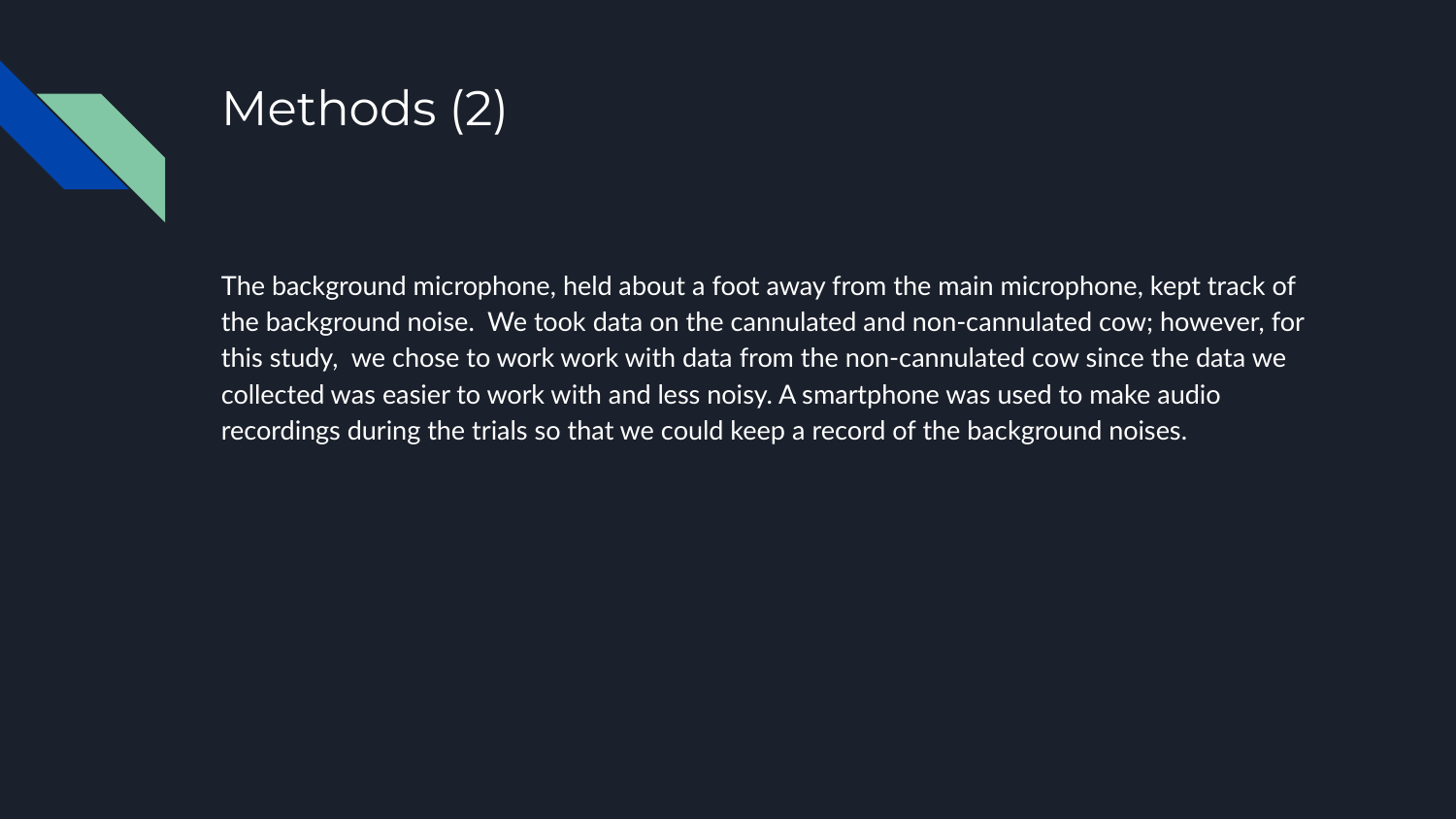

# Methods (2)
The background microphone, held about a foot away from the main microphone, kept track of the background noise.  We took data on the cannulated and non-cannulated cow; however, for this study,  we chose to work work with data from the non-cannulated cow since the data we collected was easier to work with and less noisy. A smartphone was used to make audio recordings during the trials so that we could keep a record of the background noises.